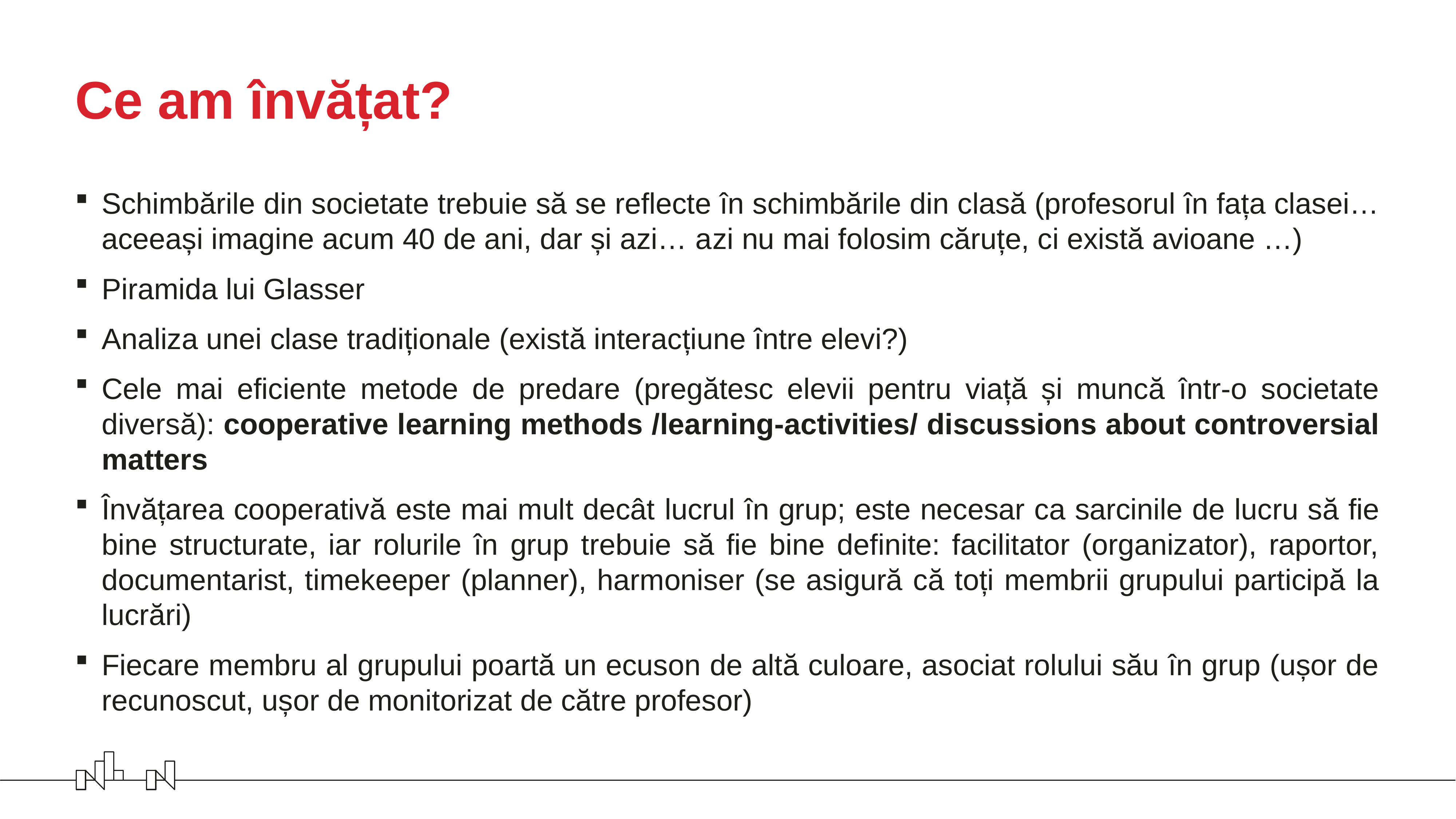

# Ce am învățat?
Schimbările din societate trebuie să se reflecte în schimbările din clasă (profesorul în fața clasei… aceeași imagine acum 40 de ani, dar și azi… azi nu mai folosim căruțe, ci există avioane …)
Piramida lui Glasser
Analiza unei clase tradiționale (există interacțiune între elevi?)
Cele mai eficiente metode de predare (pregătesc elevii pentru viață și muncă într-o societate diversă): cooperative learning methods /learning-activities/ discussions about controversial matters
Învățarea cooperativă este mai mult decât lucrul în grup; este necesar ca sarcinile de lucru să fie bine structurate, iar rolurile în grup trebuie să fie bine definite: facilitator (organizator), raportor, documentarist, timekeeper (planner), harmoniser (se asigură că toți membrii grupului participă la lucrări)
Fiecare membru al grupului poartă un ecuson de altă culoare, asociat rolului său în grup (ușor de recunoscut, ușor de monitorizat de către profesor)